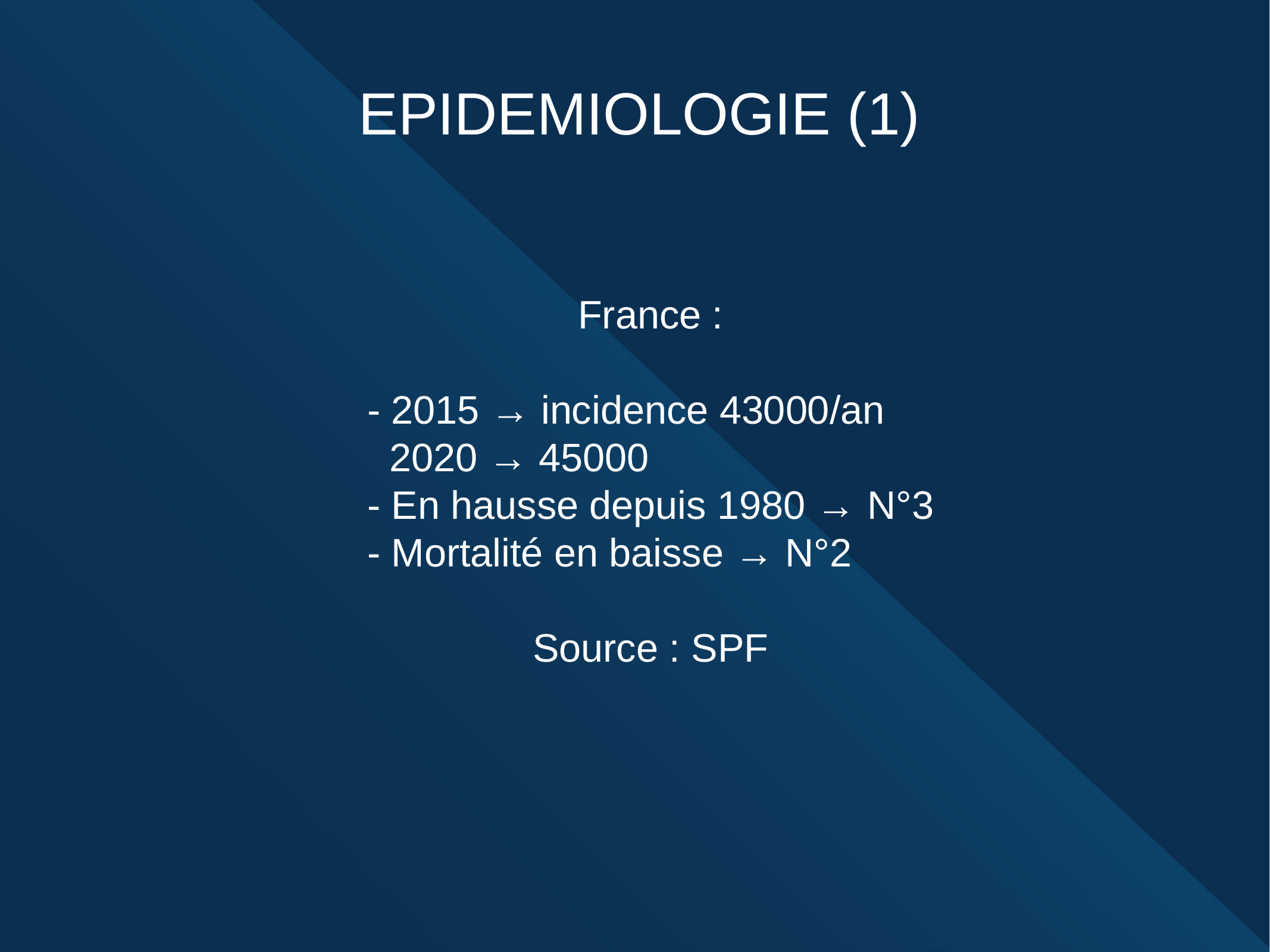

EPIDEMIOLOGIE (1)

France :

- 2015 → incidence 43000/an
  2020 → 45000
- En hausse depuis 1980 → N°3
- Mortalité en baisse → N°2

Source : SPF